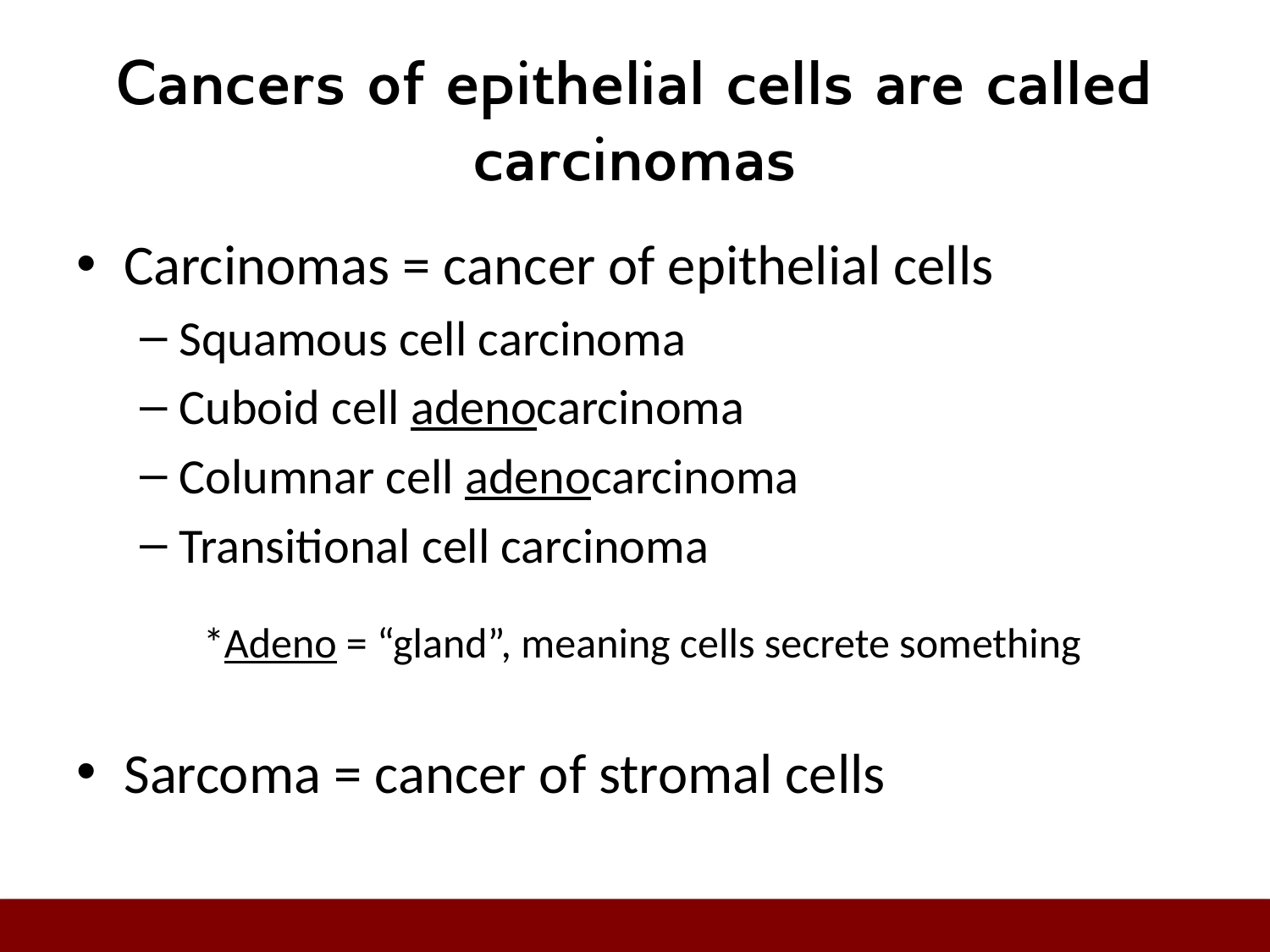

# Cancers of epithelial cells are called carcinomas
Carcinomas = cancer of epithelial cells
Squamous cell carcinoma
Cuboid cell adenocarcinoma
Columnar cell adenocarcinoma
Transitional cell carcinoma

*Adeno = “gland”, meaning cells secrete something

Sarcoma = cancer of stromal cells